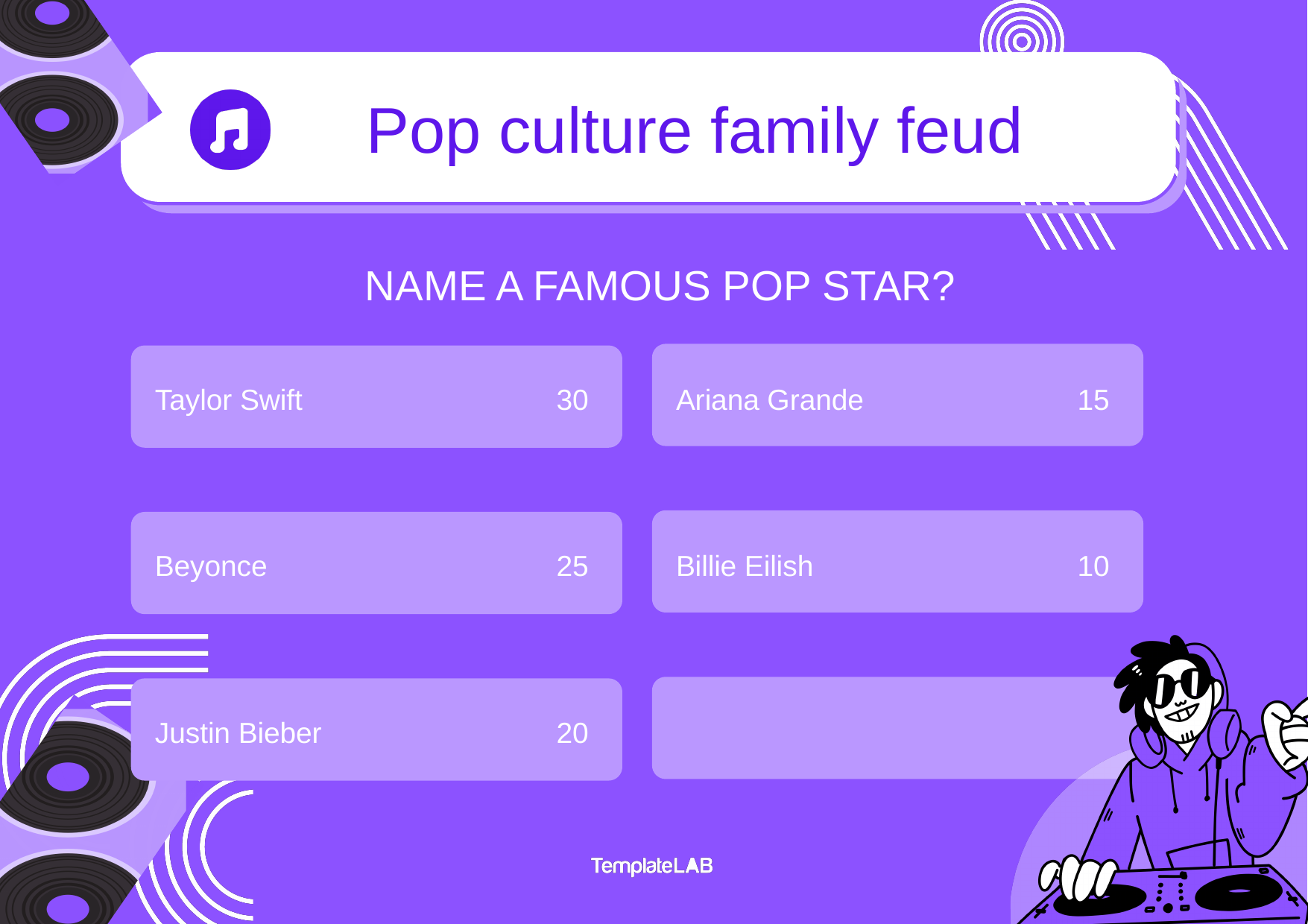

Pop culture family feud

NAME A FAMOUS POP STAR?

Taylor Swift
30
Ariana Grande
15

Beyonce
25
Billie Eilish
10

Justin Bieber
20